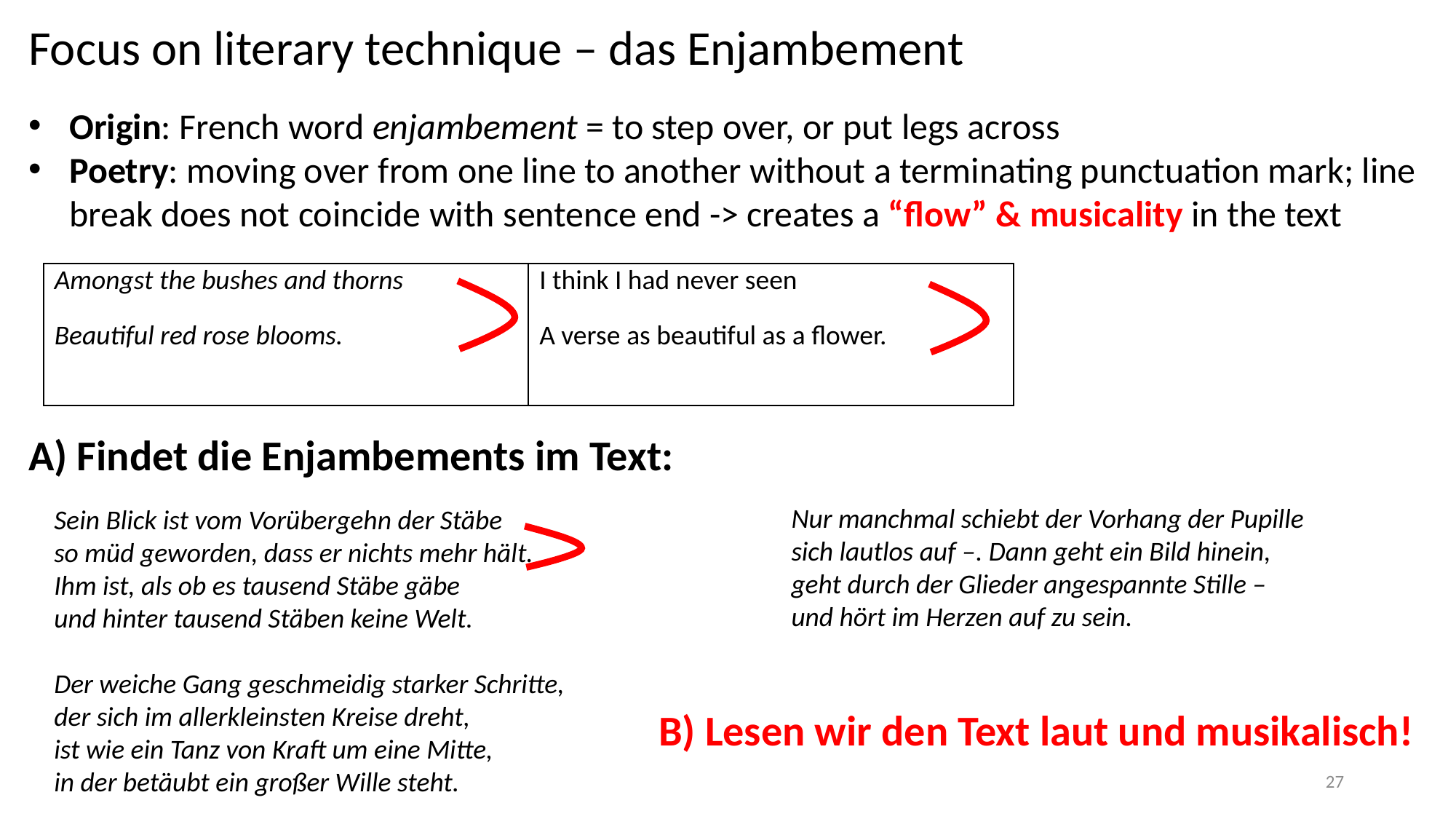

# Focus on literary technique – das Enjambement
Origin: French word enjambement = to step over, or put legs across
Poetry: moving over from one line to another without a terminating punctuation mark; line break does not coincide with sentence end -> creates a “flow” & musicality in the text
| Amongst the bushes and thorns Beautiful red rose blooms. | I think I had never seen A verse as beautiful as a flower. |
| --- | --- |

A) Findet die Enjambements im Text:
Nur manchmal schiebt der Vorhang der Pupille
sich lautlos auf –. Dann geht ein Bild hinein,
geht durch der Glieder angespannte Stille –
und hört im Herzen auf zu sein.
Sein Blick ist vom Vorübergehn der Stäbe
so müd geworden, dass er nichts mehr hält.
Ihm ist, als ob es tausend Stäbe gäbe
und hinter tausend Stäben keine Welt.
Der weiche Gang geschmeidig starker Schritte,
der sich im allerkleinsten Kreise dreht,
ist wie ein Tanz von Kraft um eine Mitte,
in der betäubt ein großer Wille steht.

B) Lesen wir den Text laut und musikalisch!
27